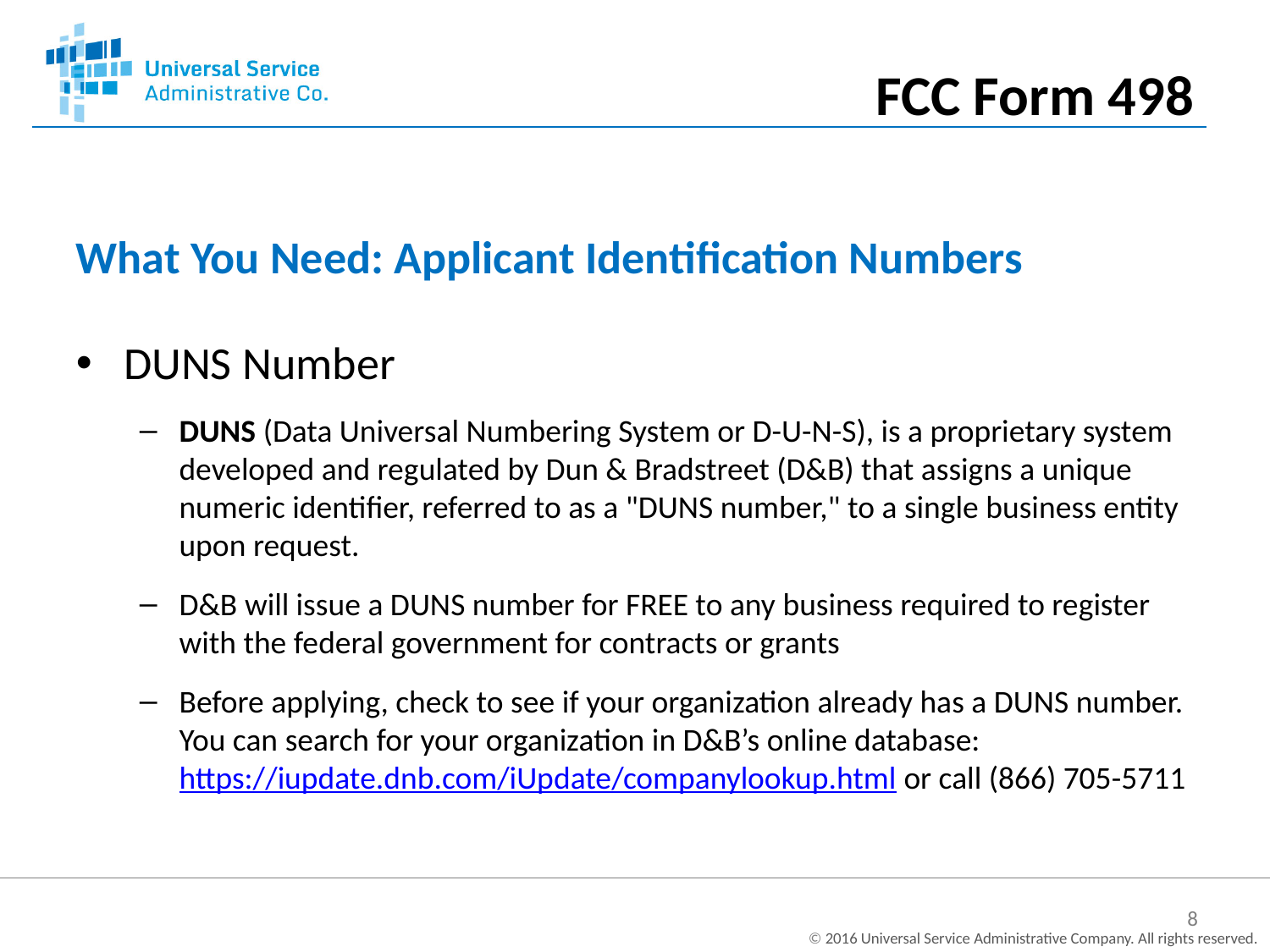

FCC Form 498
What You Need: Applicant Identification Numbers
DUNS Number
DUNS (Data Universal Numbering System or D-U-N-S), is a proprietary system developed and regulated by Dun & Bradstreet (D&B) that assigns a unique numeric identifier, referred to as a "DUNS number," to a single business entity upon request.
D&B will issue a DUNS number for FREE to any business required to register with the federal government for contracts or grants
Before applying, check to see if your organization already has a DUNS number. You can search for your organization in D&B’s online database: https://iupdate.dnb.com/iUpdate/companylookup.html or call (866) 705-5711